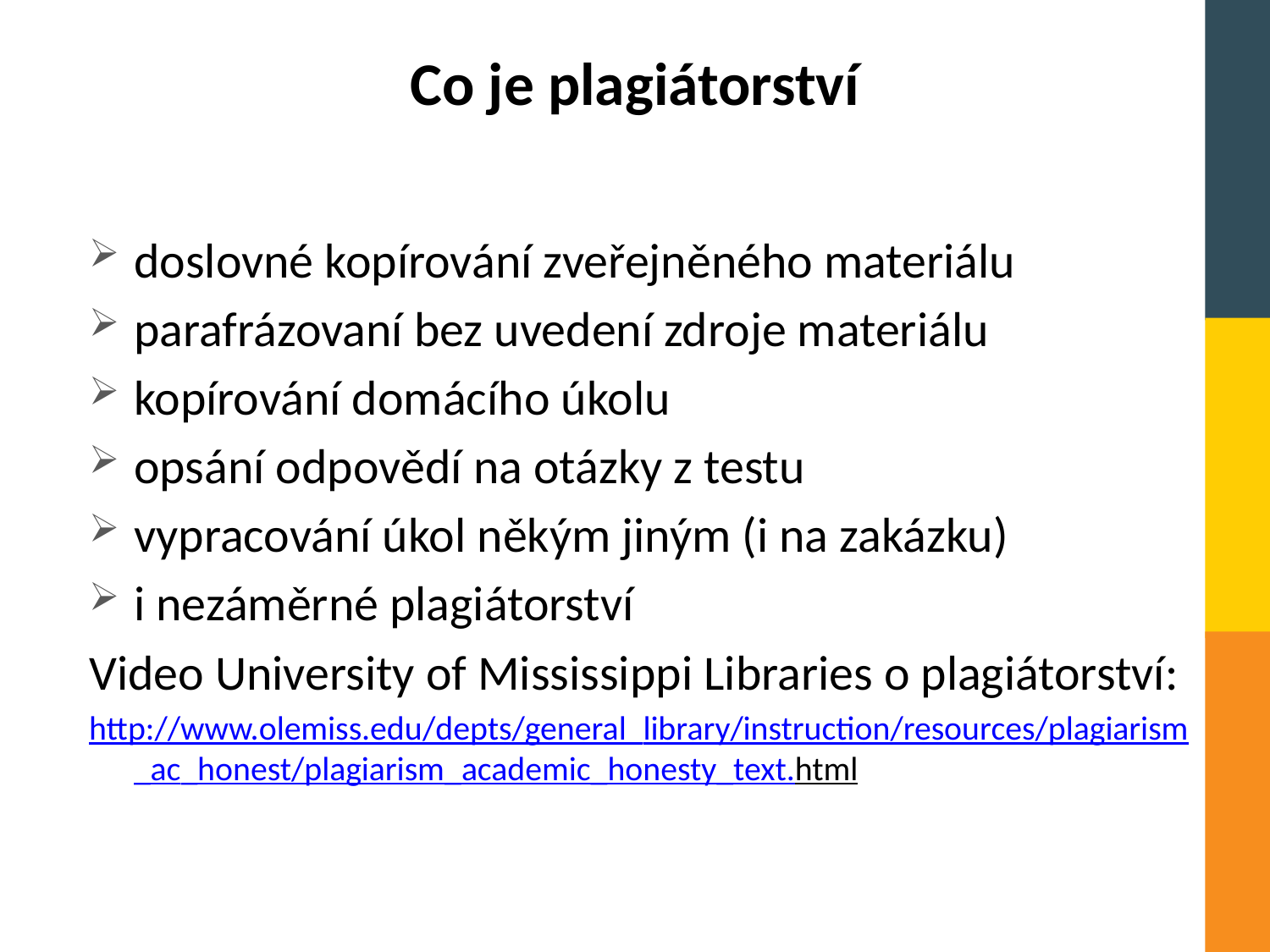

# Co je plagiátorství
doslovné kopírování zveřejněného materiálu
parafrázovaní bez uvedení zdroje materiálu
kopírování domácího úkolu
opsání odpovědí na otázky z testu
vypracování úkol někým jiným (i na zakázku)
i nezáměrné plagiátorství
Video University of Mississippi Libraries o plagiátorství:
http://www.olemiss.edu/depts/general_library/instruction/resources/plagiarism_ac_honest/plagiarism_academic_honesty_text.html